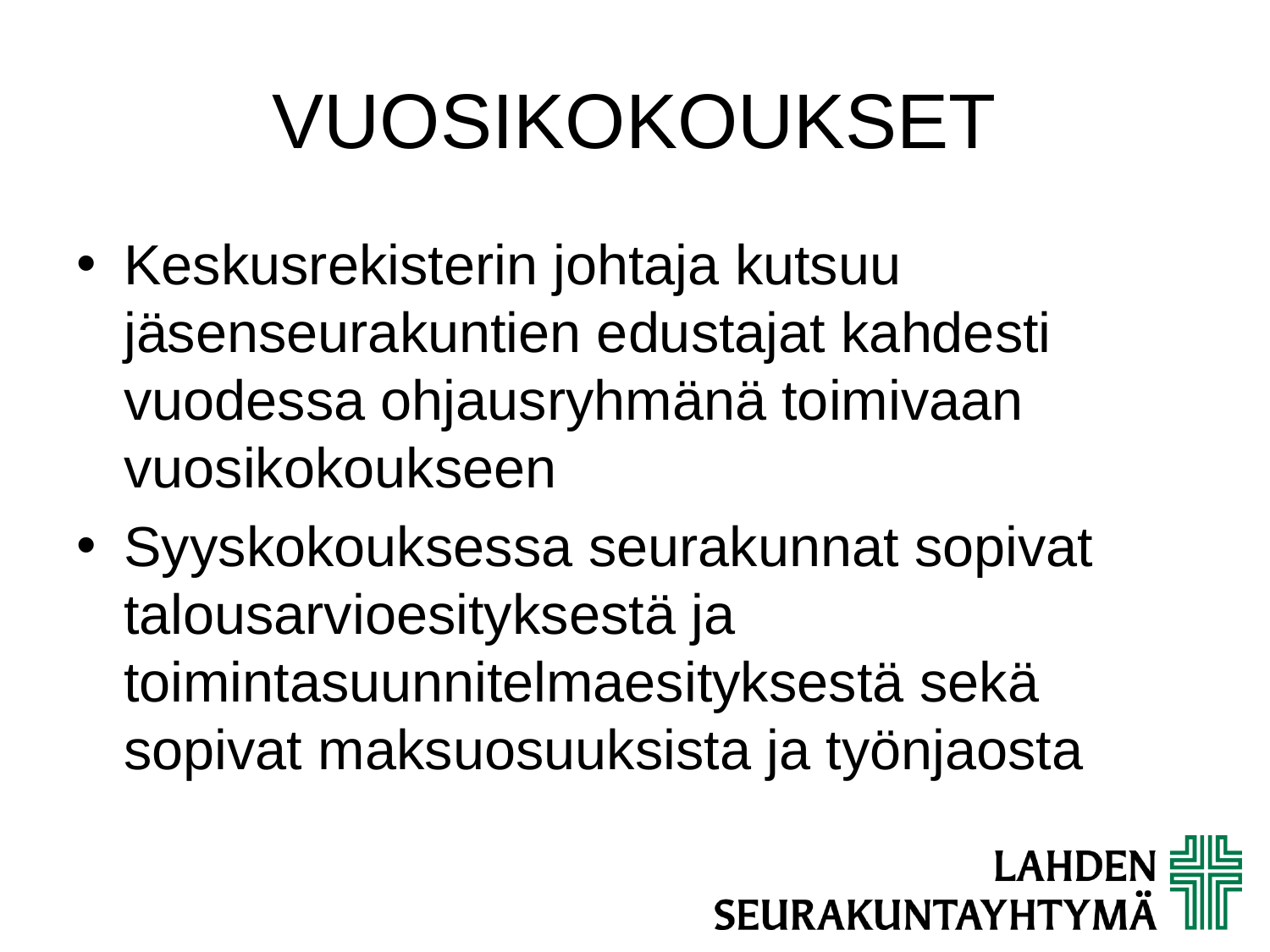

# VUOSIKOKOUKSET
Keskusrekisterin johtaja kutsuu jäsenseurakuntien edustajat kahdesti vuodessa ohjausryhmänä toimivaan vuosikokoukseen
Syyskokouksessa seurakunnat sopivat talousarvioesityksestä ja toimintasuunnitelmaesityksestä sekä sopivat maksuosuuksista ja työnjaosta